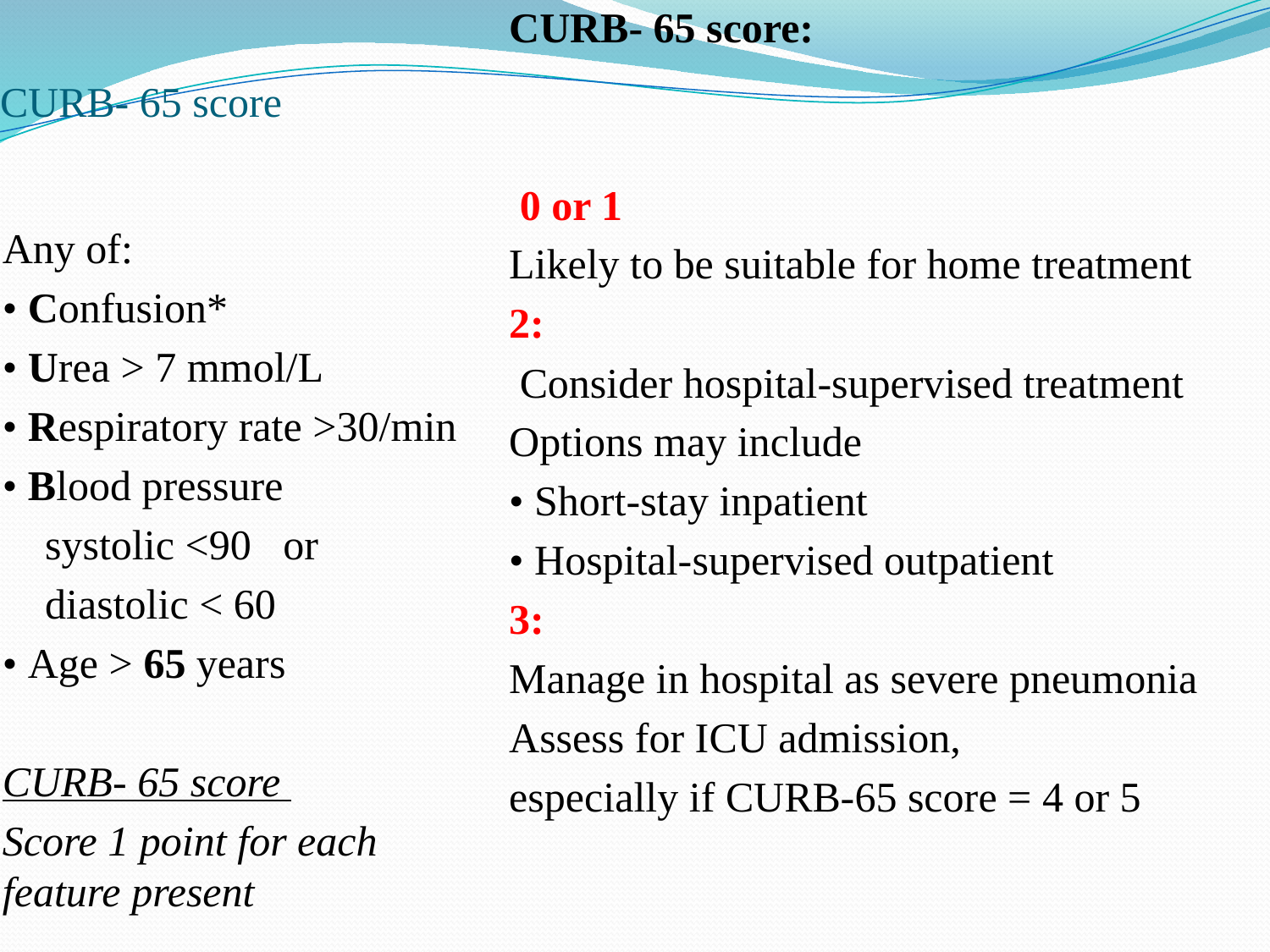

# CURB- 65 score
CURB- 65 score:

 0 or 1
Likely to be suitable for home treatment
2:
 Consider hospital-supervised treatment
Options may include
• Short-stay inpatient
• Hospital-supervised outpatient
3:
Manage in hospital as severe pneumonia
Assess for ICU admission,
especially if CURB-65 score = 4 or 5

Any of:
• Confusion*
• Urea > 7 mmol/L
• Respiratory rate >30/min
• Blood pressure
    systolic <90   or
    diastolic < 60
• Age > 65 years

CURB- 65 score
Score 1 point for each feature present